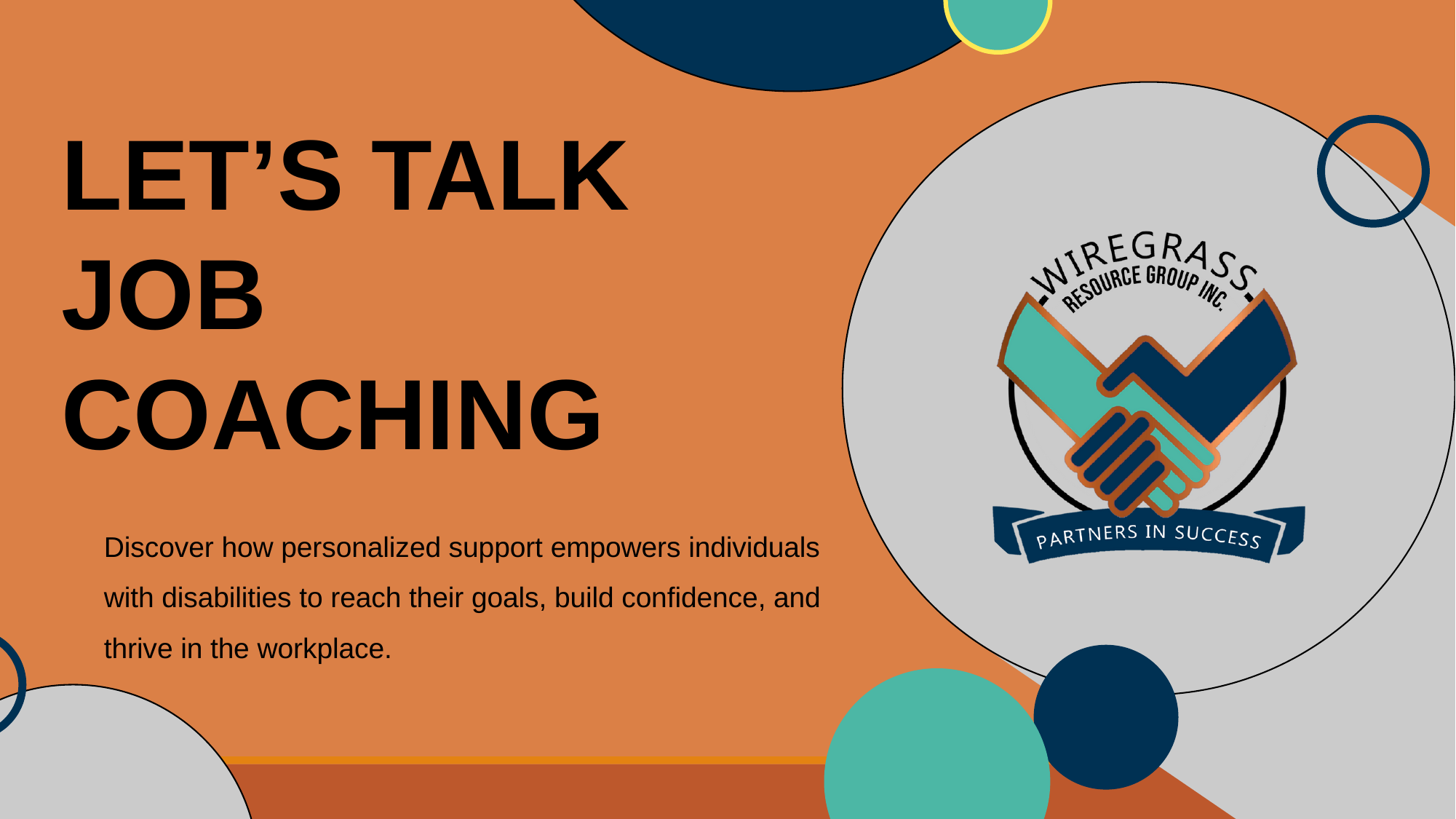

LET’S TALK JOB COACHING
Discover how personalized support empowers individuals with disabilities to reach their goals, build confidence, and thrive in the workplace.